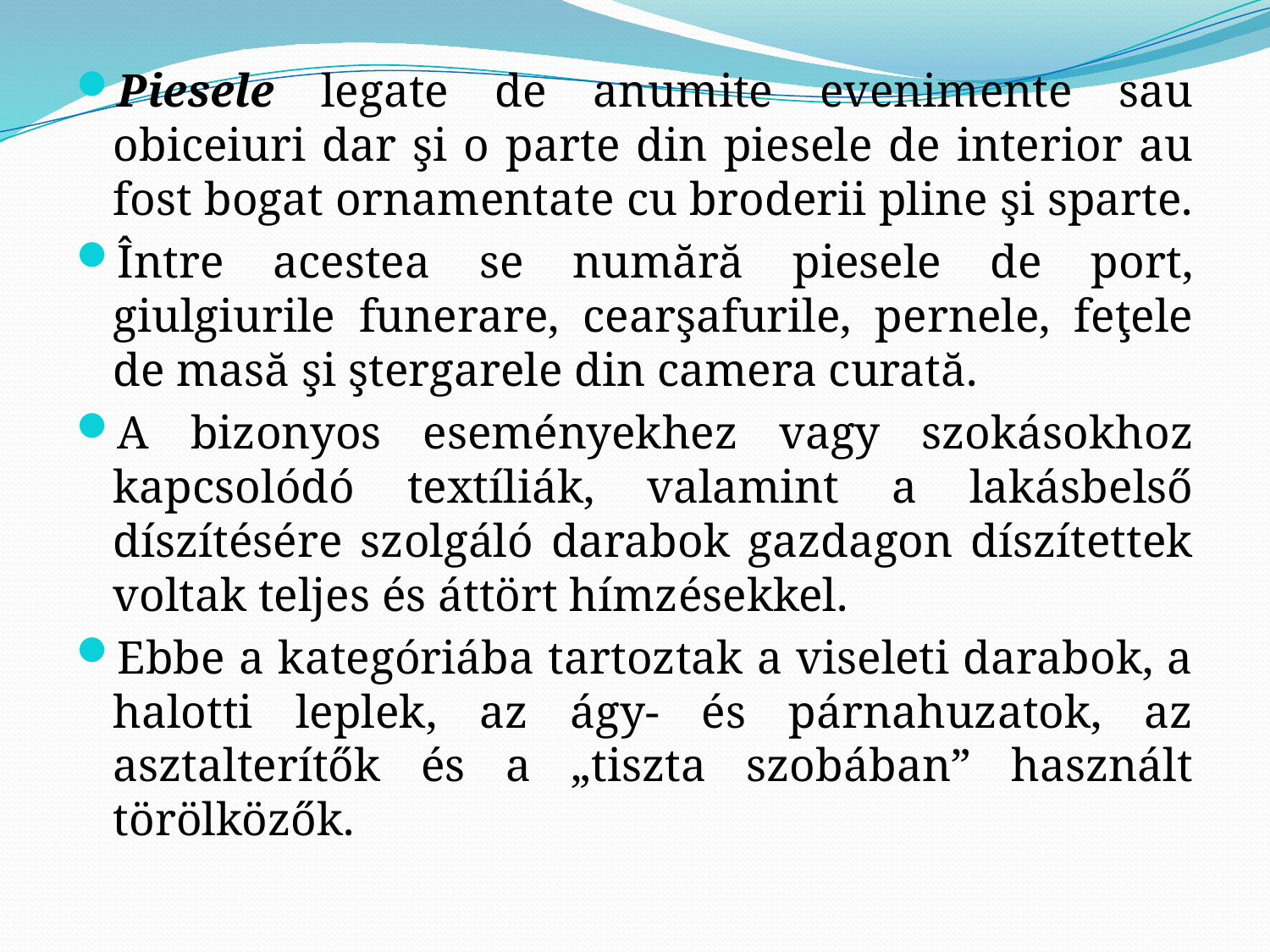

Piesele legate de anumite evenimente sau obiceiuri dar şi o parte din piesele de interior au fost bogat ornamentate cu broderii pline şi sparte.
Între acestea se numără piesele de port, giulgiurile funerare, cearşafurile, pernele, feţele de masă şi ştergarele din camera curată.
A bizonyos eseményekhez vagy szokásokhoz kapcsolódó textíliák, valamint a lakásbelső díszítésére szolgáló darabok gazdagon díszítettek voltak teljes és áttört hímzésekkel.
Ebbe a kategóriába tartoztak a viseleti darabok, a halotti leplek, az ágy- és párnahuzatok, az asztalterítők és a „tiszta szobában” használt törölközők.